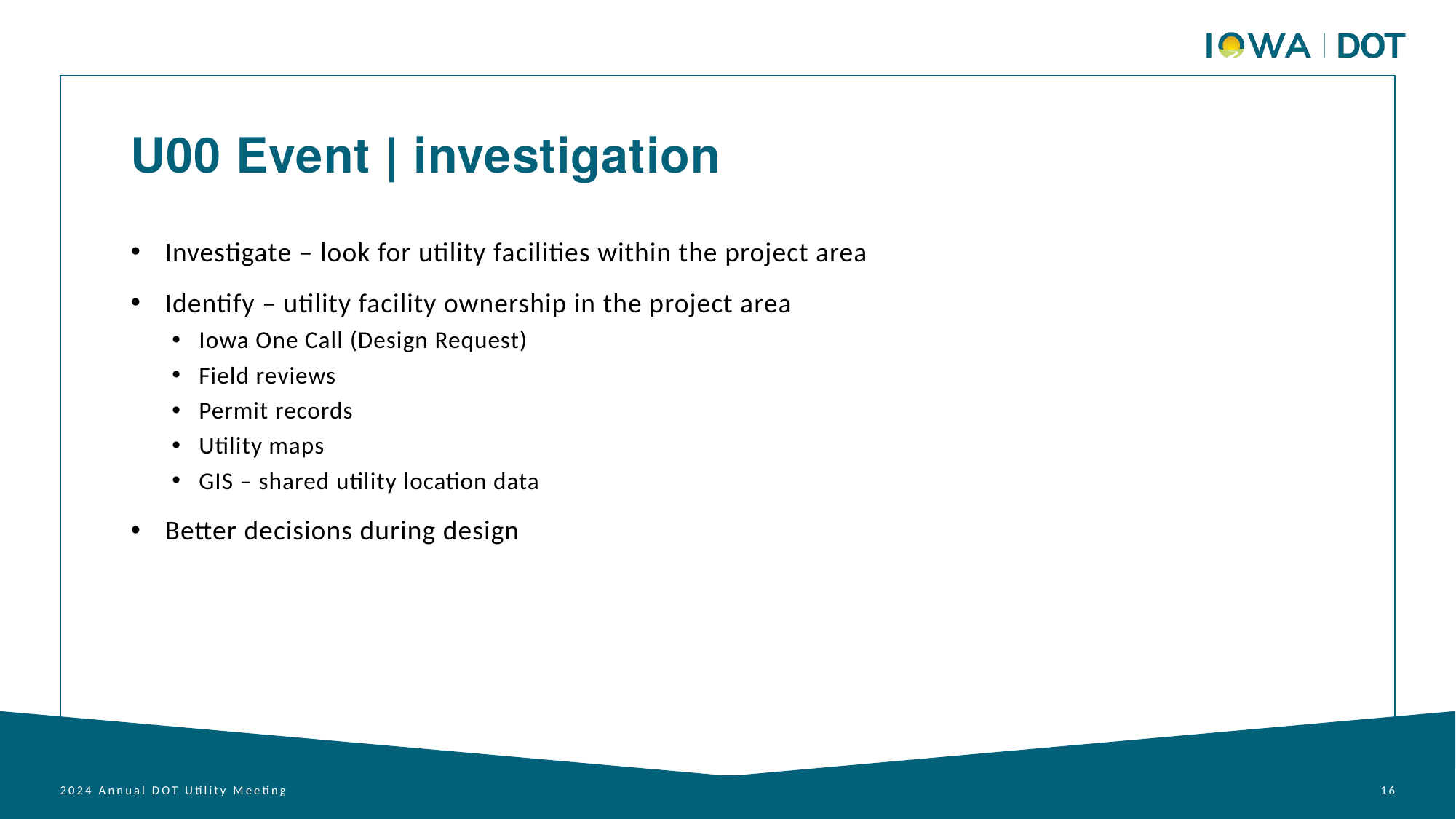

U00 Event | investigation
Investigate – look for utility facilities within the project area
Identify – utility facility ownership in the project area
Iowa One Call (Design Request)
Field reviews
Permit records
Utility maps
GIS – shared utility location data
Better decisions during design